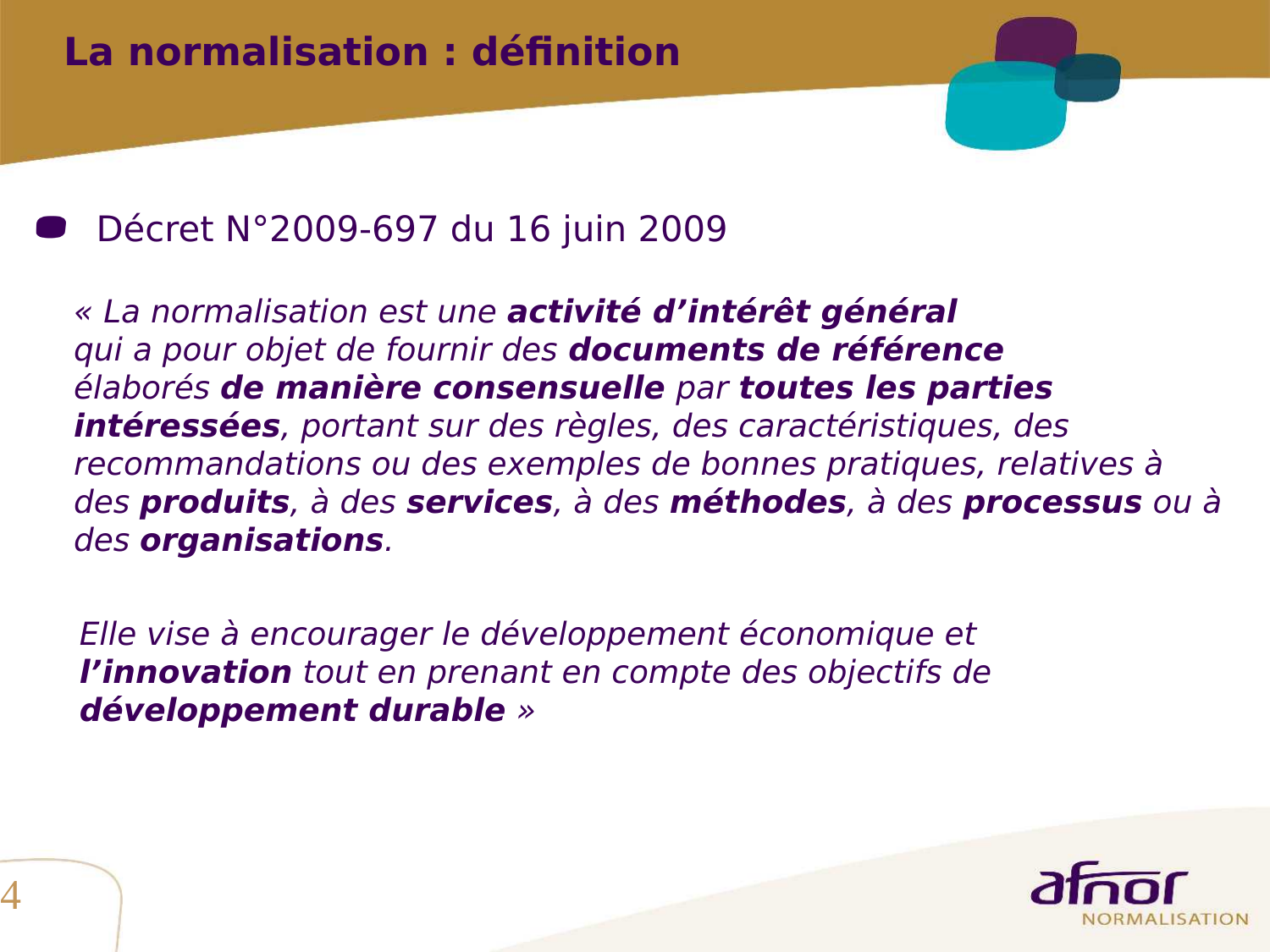

La normalisation : définition
  Décret N°2009-697 du 16 juin 2009
« La normalisation est une activité d’intérêt général
qui a pour objet de fournir des documents de référence
élaborés de manière consensuelle par toutes les parties intéressées, portant sur des règles, des caractéristiques, des recommandations ou des exemples de bonnes pratiques, relatives à des produits, à des services, à des méthodes, à des processus ou à des organisations.
	Elle vise à encourager le développement économique et l’innovation tout en prenant en compte des objectifs de développement durable »
4